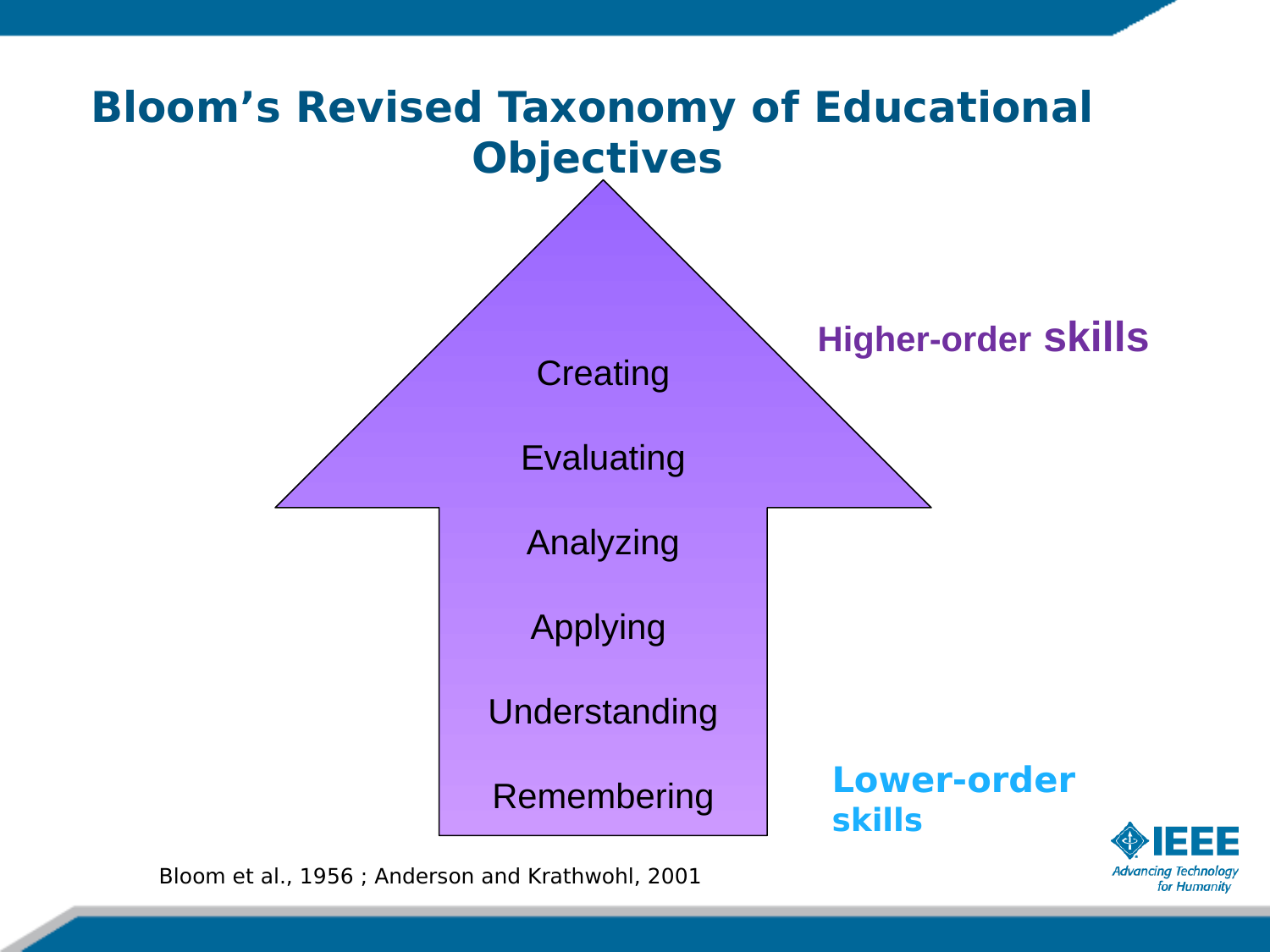

Bloom’s Revised Taxonomy of Educational 			Objectives

Creating

Evaluating

Analyzing

Applying

Understanding

Remembering
Higher-order skills
Lower-order skills
Bloom et al., 1956 ; Anderson and Krathwohl, 2001